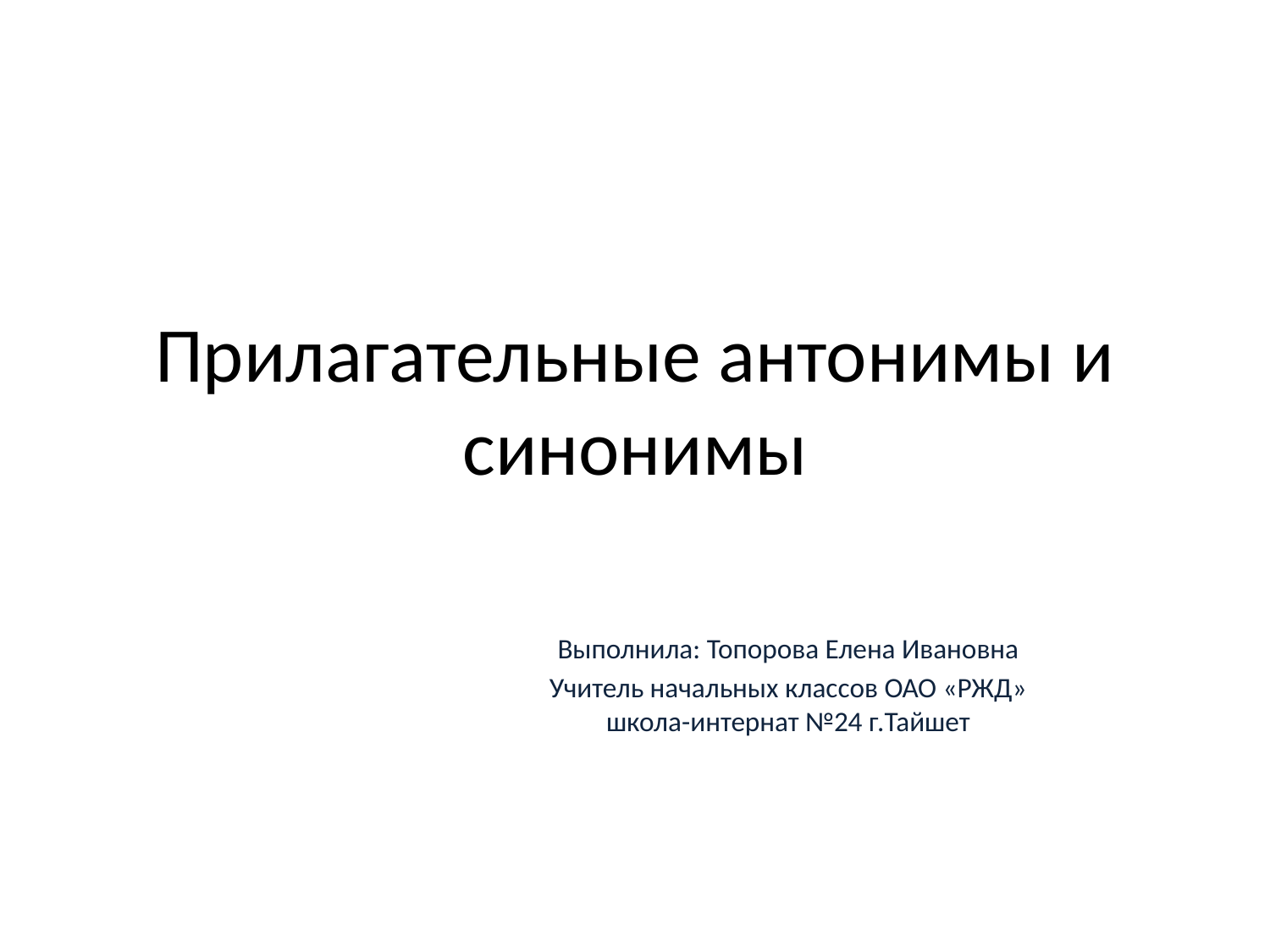

# Прилагательные антонимы и синонимы
Выполнила: Топорова Елена Ивановна
Учитель начальных классов ОАО «РЖД» школа-интернат №24 г.Тайшет